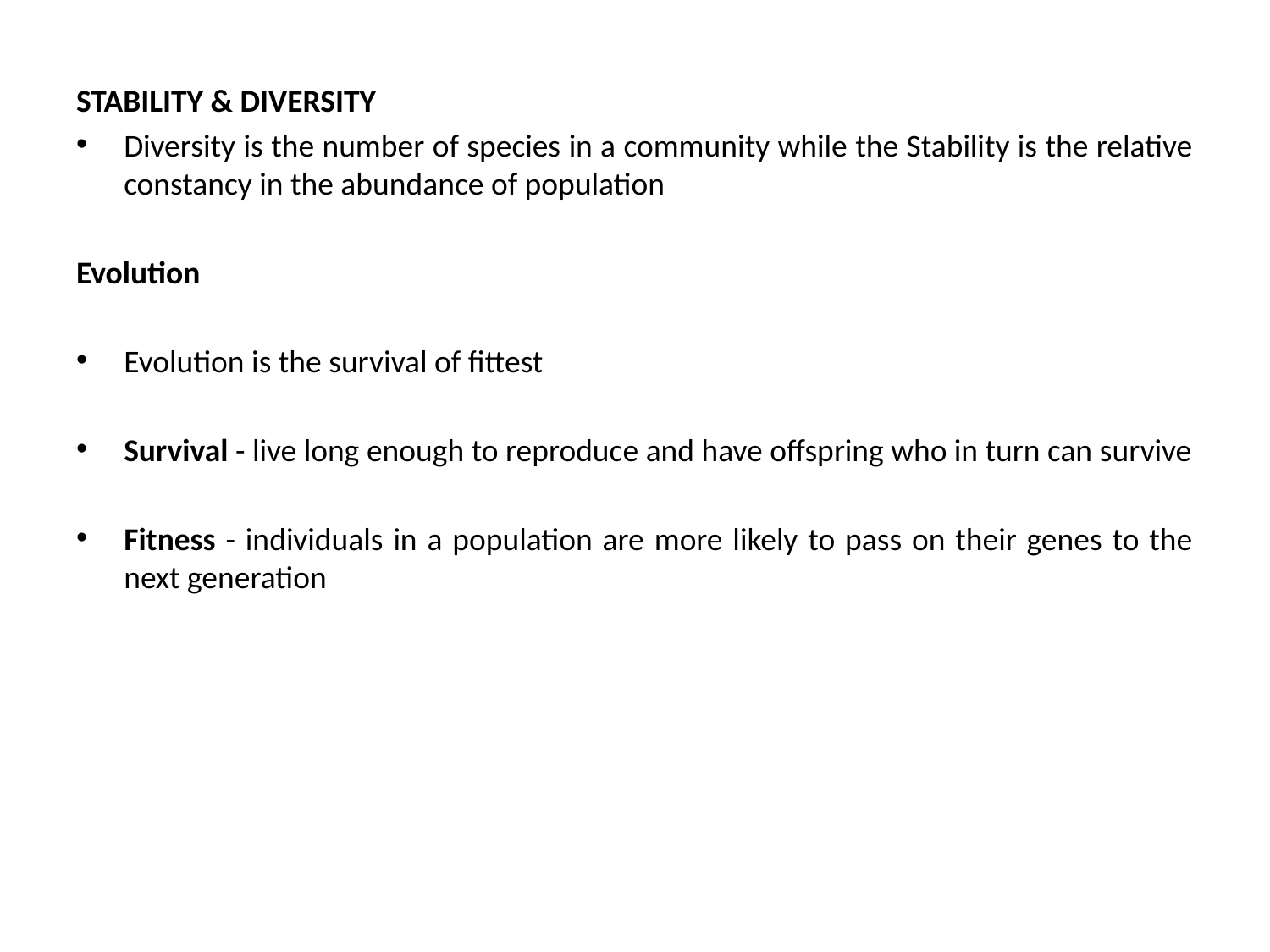

STABILITY & DIVERSITY
Diversity is the number of species in a community while the Stability is the relative constancy in the abundance of population

Evolution

Evolution is the survival of fittest

Survival - live long enough to reproduce and have offspring who in turn can survive

Fitness - individuals in a population are more likely to pass on their genes to the next generation